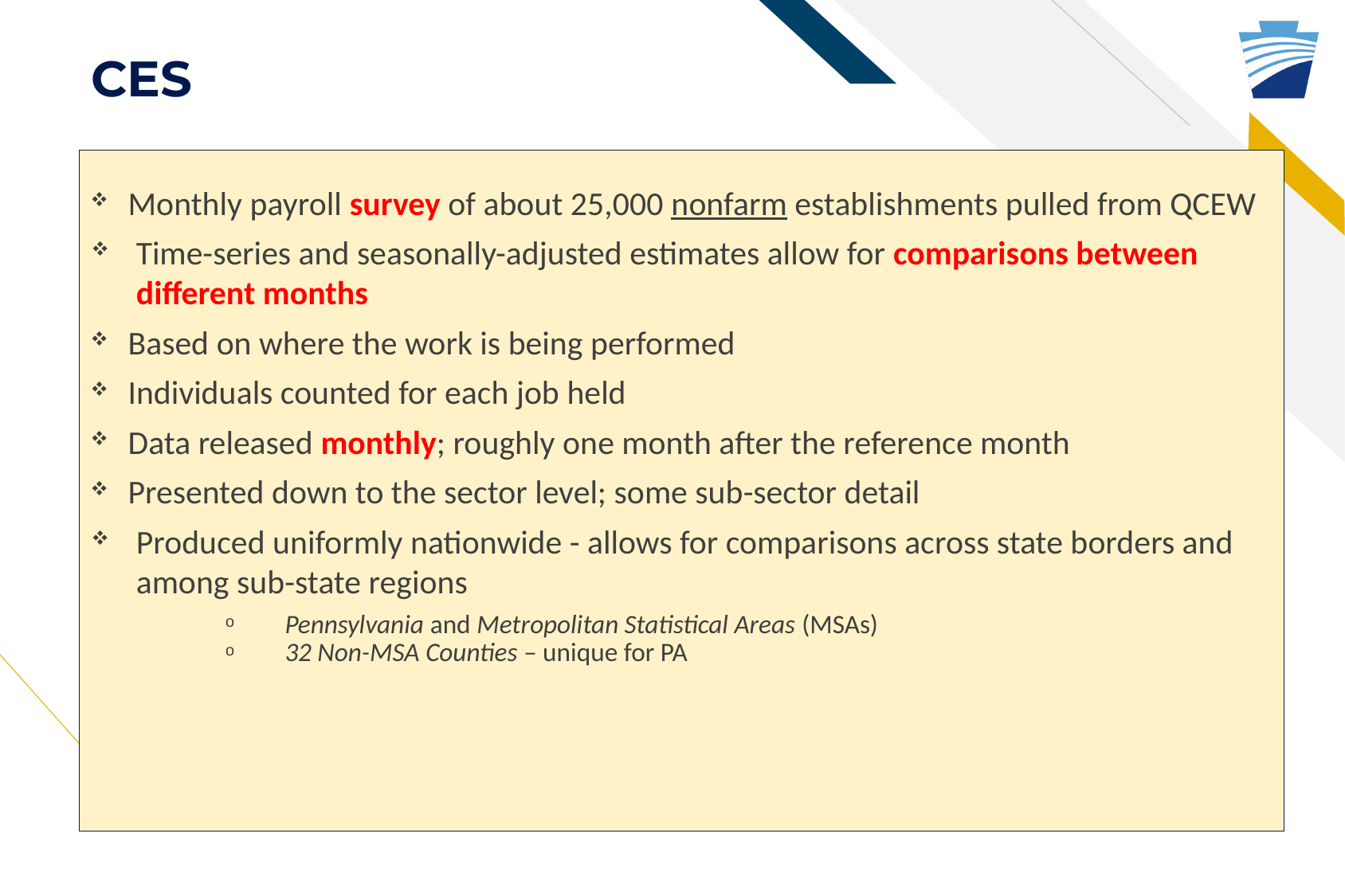

# CES

Monthly payroll survey of about 25,000 nonfarm establishments pulled from QCEW
Time-series and seasonally-adjusted estimates allow for comparisons between different months
Based on where the work is being performed
Individuals counted for each job held
Data released monthly; roughly one month after the reference month
Presented down to the sector level; some sub-sector detail
Produced uniformly nationwide - allows for comparisons across state borders and among sub-state regions
Pennsylvania and Metropolitan Statistical Areas (MSAs)
32 Non-MSA Counties – unique for PA